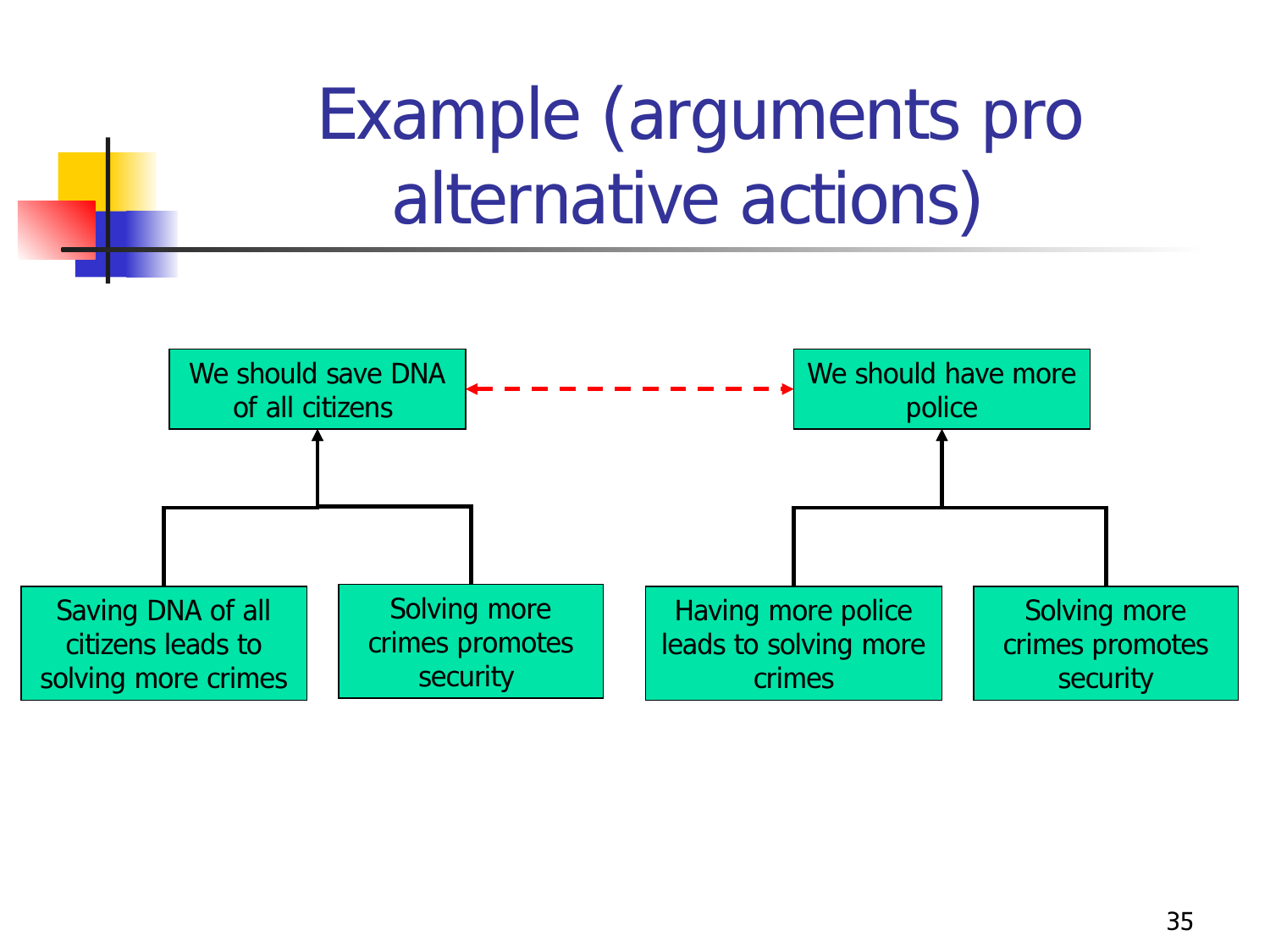

Example (arguments pro alternative actions)
We should save DNA of all citizens
We should have more police
Solving more crimes promotes security
Saving DNA of all citizens leads to solving more crimes
Having more police leads to solving more crimes
Solving more crimes promotes security
35